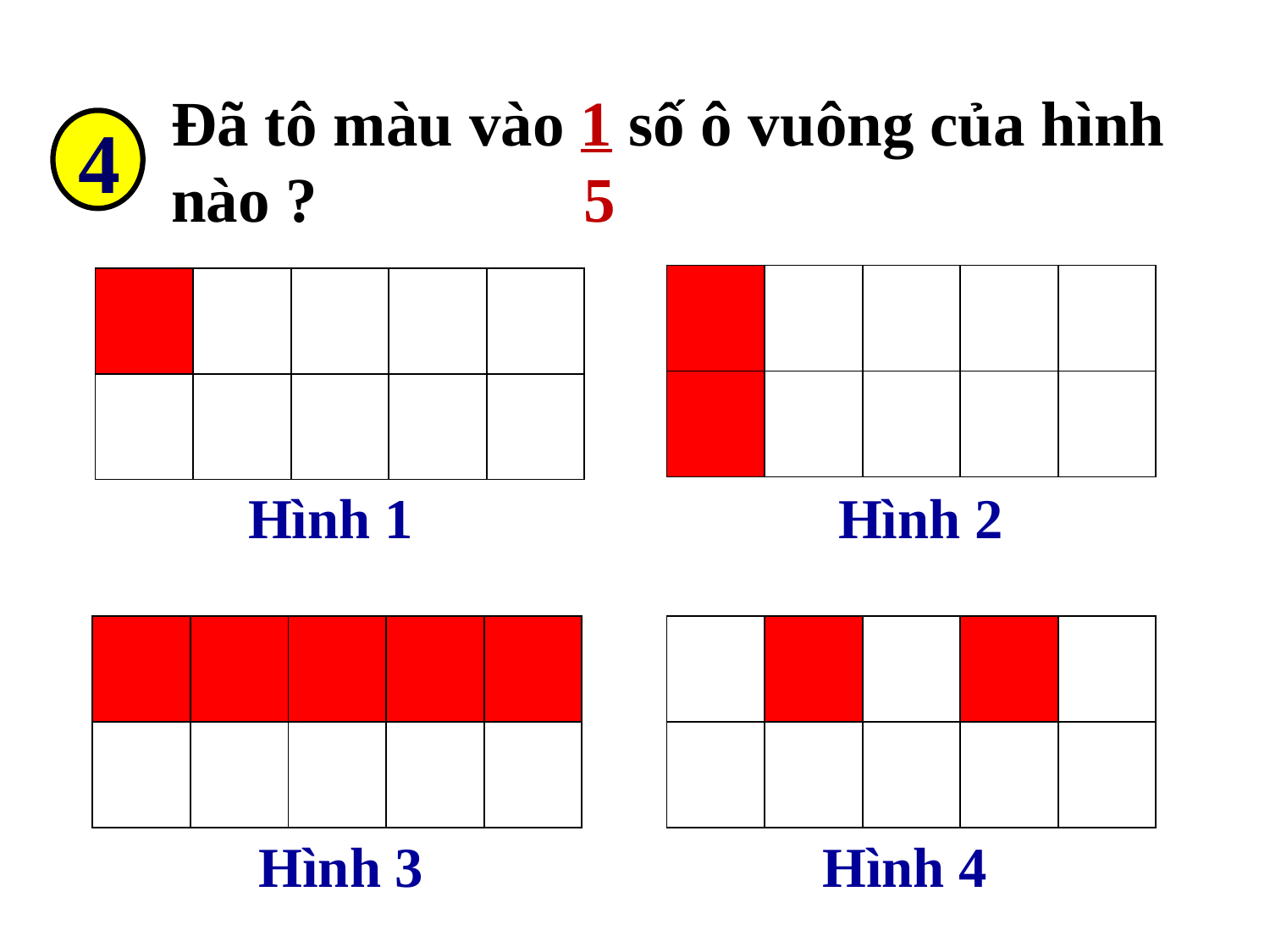

Đã tô màu vào 1 số ô vuông của hình nào ?		  5
4
|  |  |  |  |  |
| --- | --- | --- | --- | --- |
|  |  |  |  |  |
|  |  |  |  |  |
| --- | --- | --- | --- | --- |
|  |  |  |  |  |
Hình 1
Hình 2
|  |  |  |  |  |
| --- | --- | --- | --- | --- |
|  |  |  |  |  |
|  |  |  |  |  |
| --- | --- | --- | --- | --- |
|  |  |  |  |  |
Hình 3
Hình 4